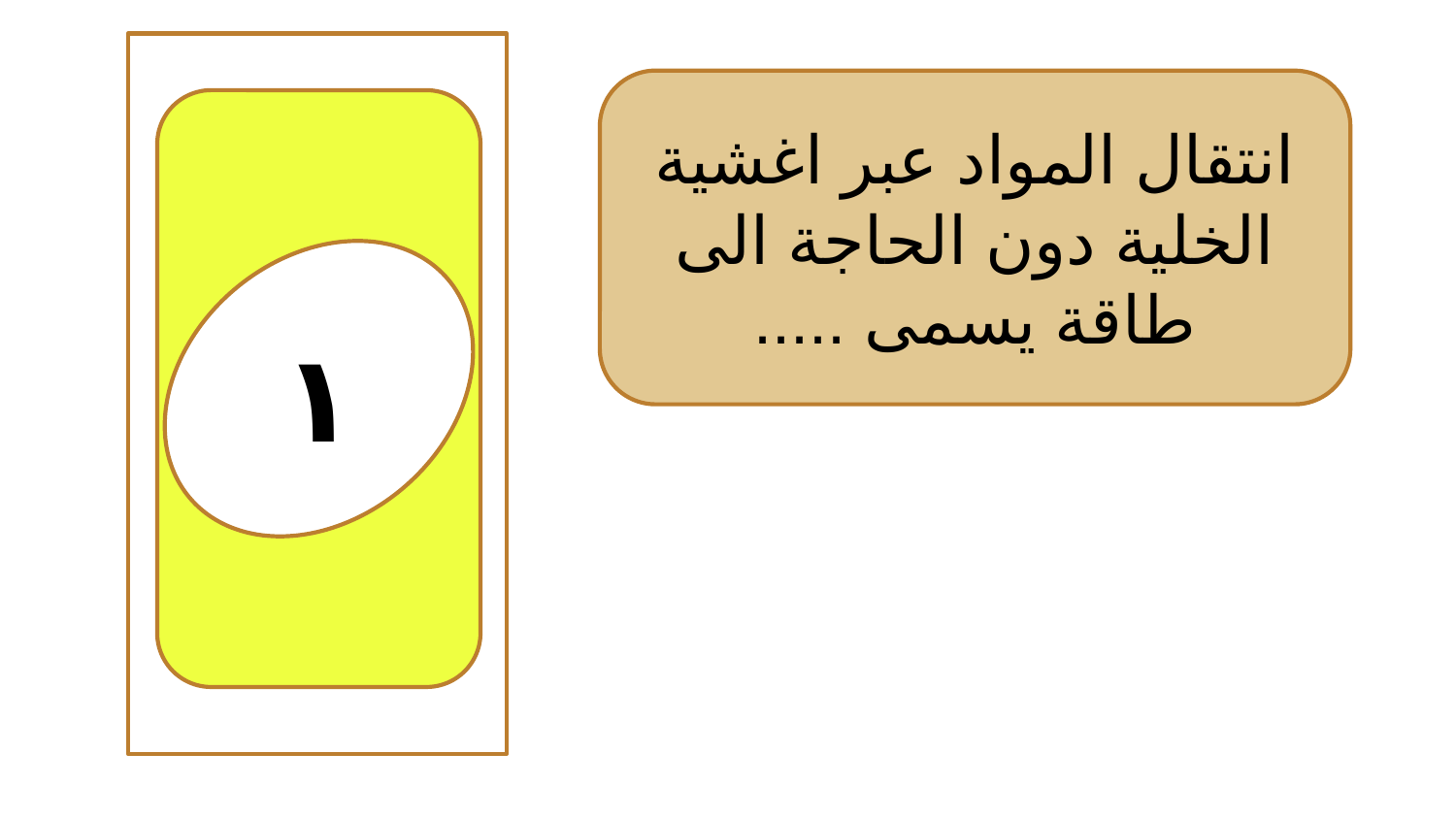

١
انتقال المواد عبر اغشية الخلية دون الحاجة الى طاقة يسمى .....